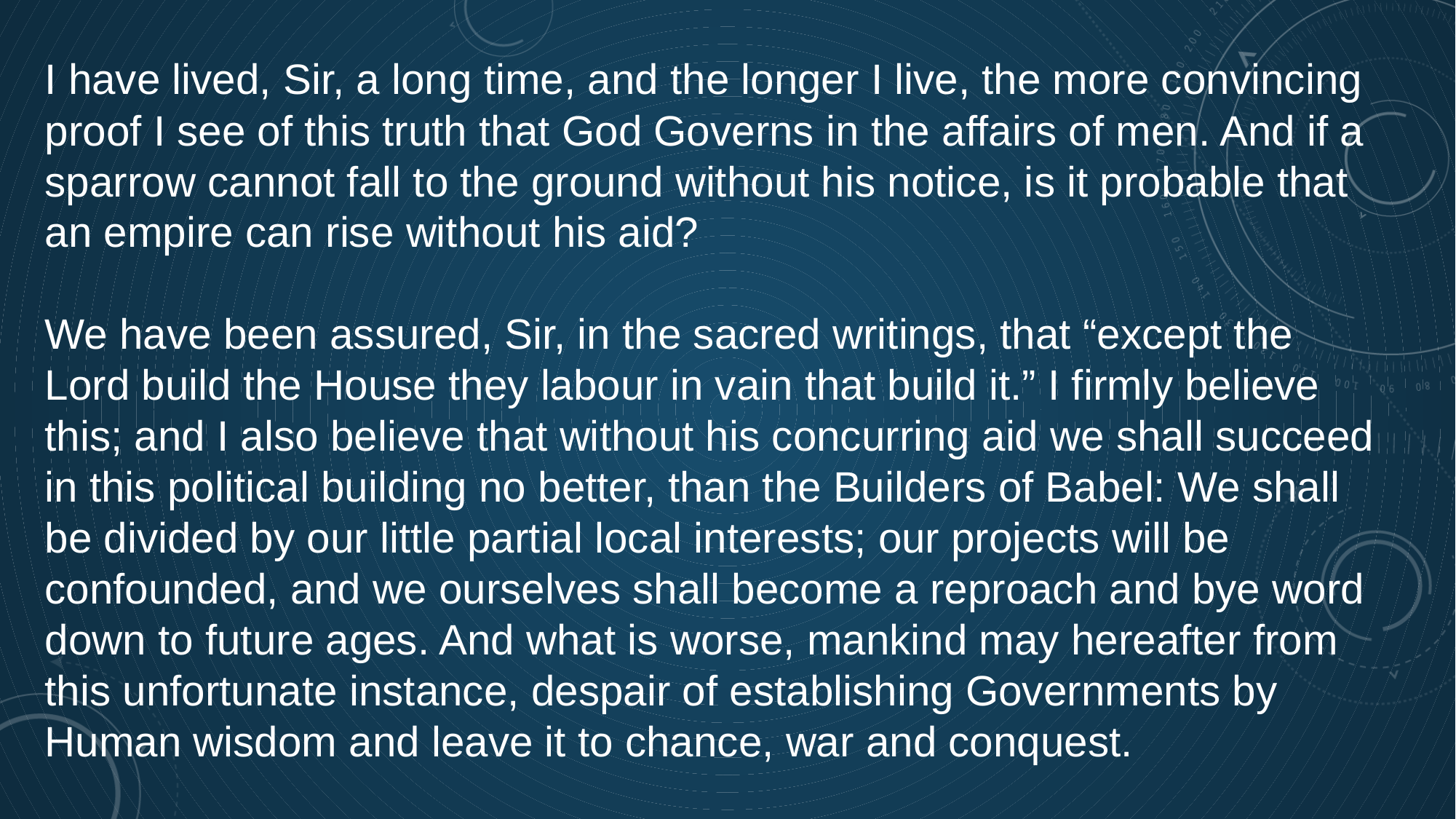

I have lived, Sir, a long time, and the longer I live, the more convincing proof I see of this truth that God Governs in the affairs of men. And if a sparrow cannot fall to the ground without his notice, is it probable that an empire can rise without his aid?

We have been assured, Sir, in the sacred writings, that “except the Lord build the House they labour in vain that build it.” I firmly believe this; and I also believe that without his concurring aid we shall succeed in this political building no better, than the Builders of Babel: We shall be divided by our little partial local interests; our projects will be confounded, and we ourselves shall become a reproach and bye word down to future ages. And what is worse, mankind may hereafter from this unfortunate instance, despair of establishing Governments by Human wisdom and leave it to chance, war and conquest.